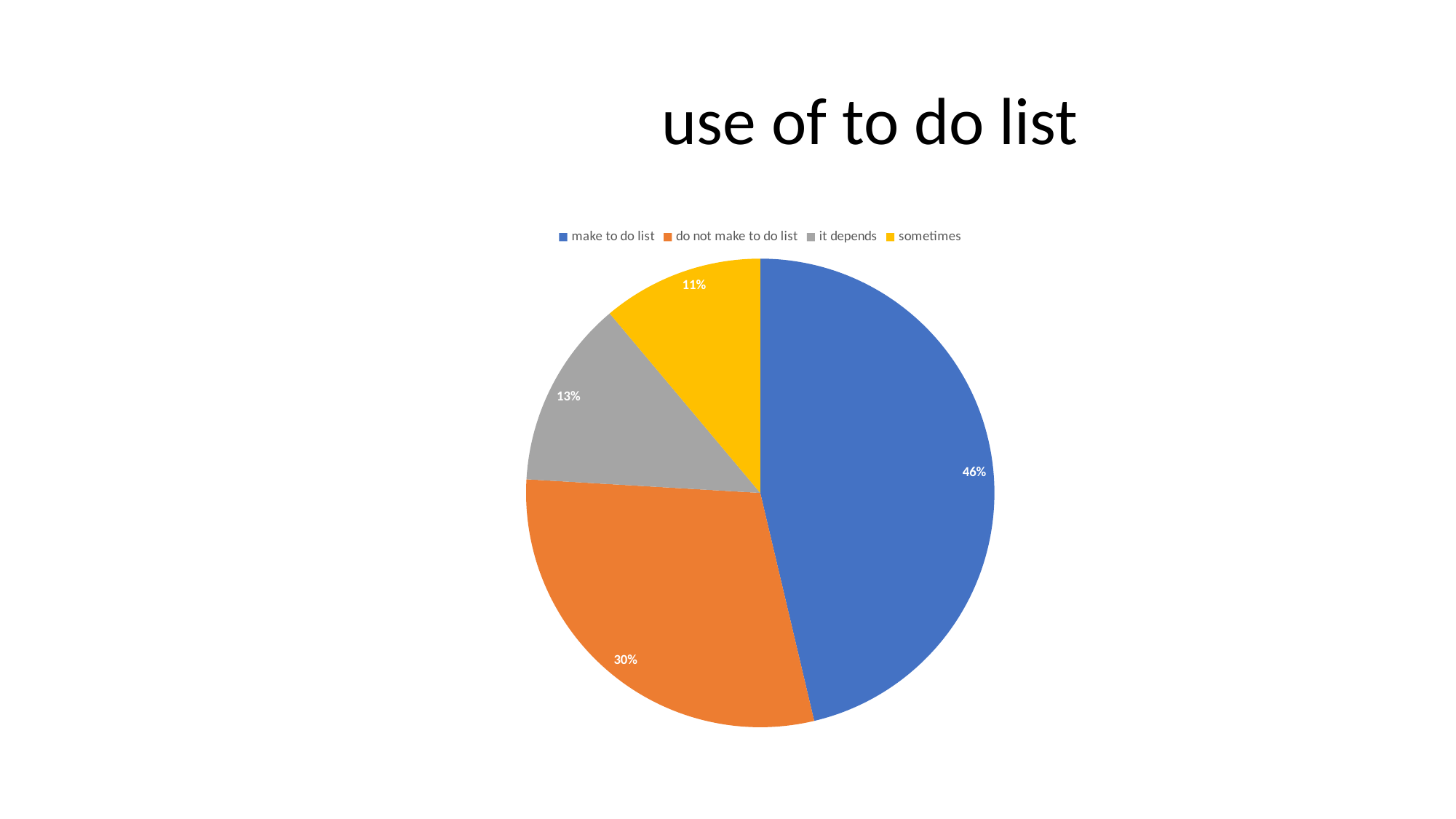

# use of to do list

### Chart

| Category | Sales |
|---|---|
| make to do list | 5.0 |
| do not make to do list | 3.2 |
| it depends | 1.4 |
| sometimes | 1.2 |